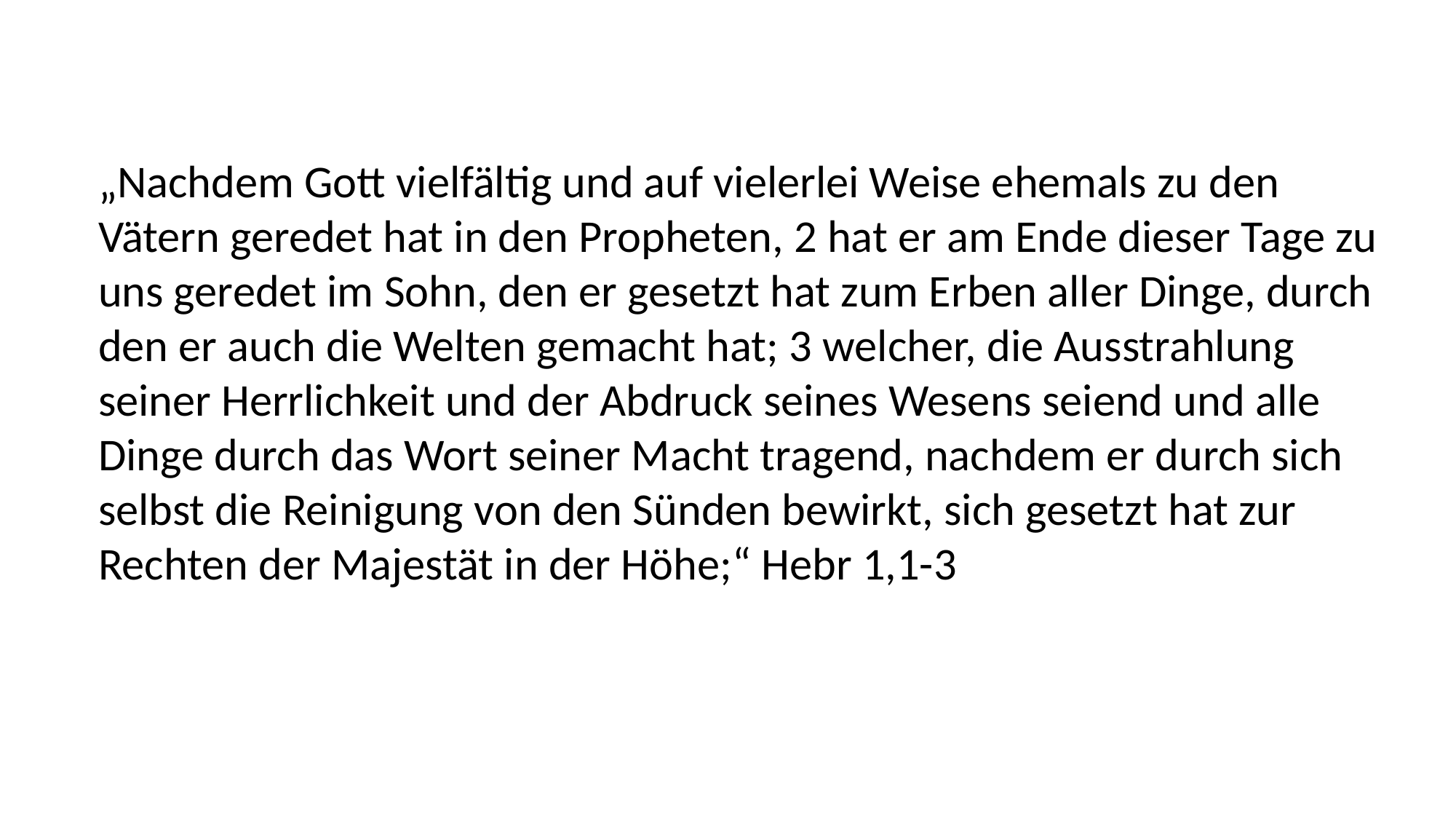

„Nachdem Gott vielfältig und auf vielerlei Weise ehemals zu den Vätern geredet hat in den Propheten, 2 hat er am Ende dieser Tage zu uns geredet im Sohn, den er gesetzt hat zum Erben aller Dinge, durch den er auch die Welten gemacht hat; 3 welcher, die Ausstrahlung seiner Herrlichkeit und der Abdruck seines Wesens seiend und alle Dinge durch das Wort seiner Macht tragend, nachdem er durch sich selbst die Reinigung von den Sünden bewirkt, sich gesetzt hat zur Rechten der Majestät in der Höhe;“ Hebr 1,1-3